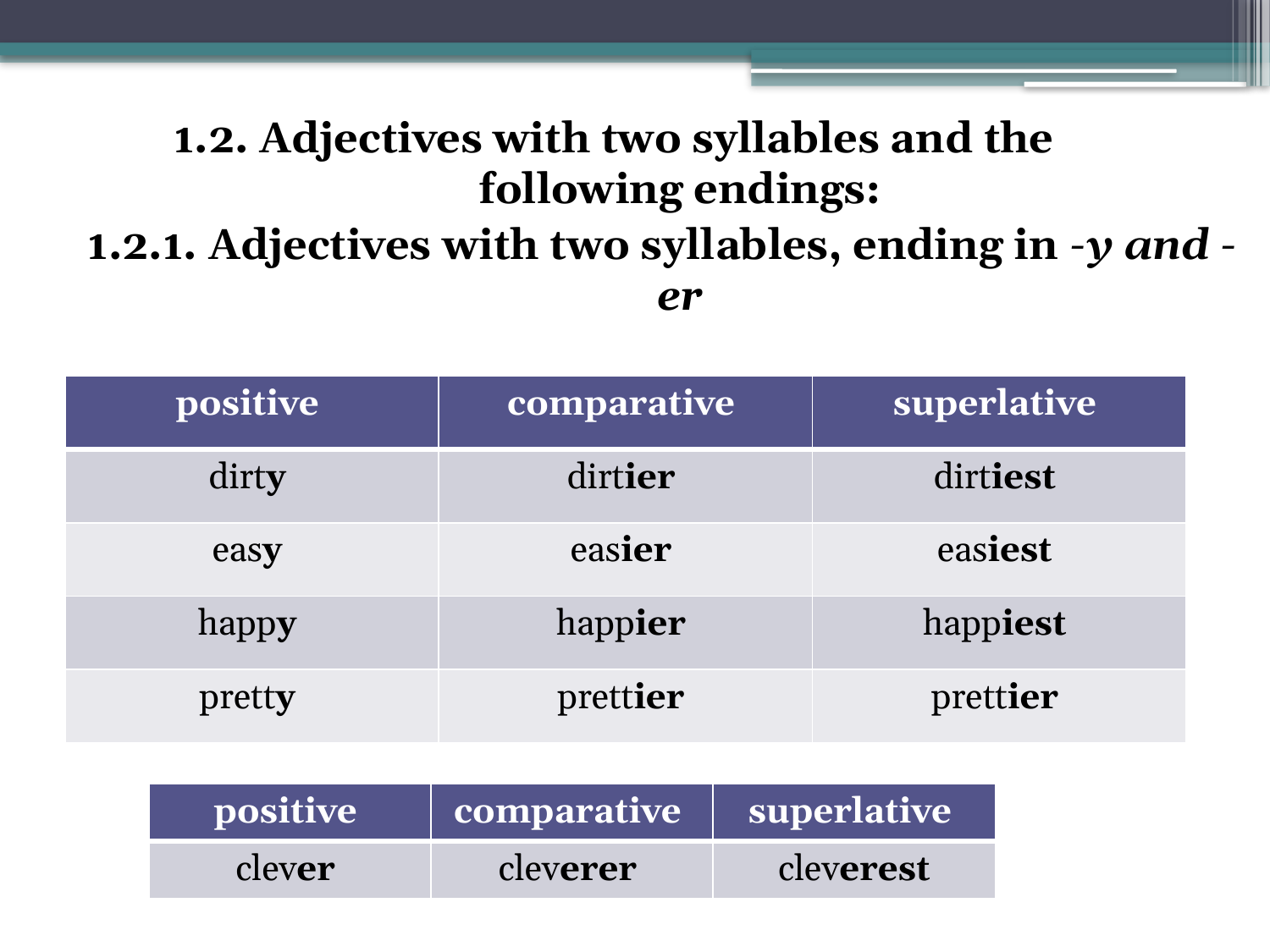

1.2. Adjectives with two syllables and the          following endings:
1.2.1. Adjectives with two syllables, ending in -y and -er
| positive | comparative | superlative |
| --- | --- | --- |
| dirty | dirtier | dirtiest |
| easy | easier | easiest |
| happy | happier | happiest |
| pretty | prettier | prettier |
| positive | comparative | superlative |
| --- | --- | --- |
| clever | cleverer | cleverest |